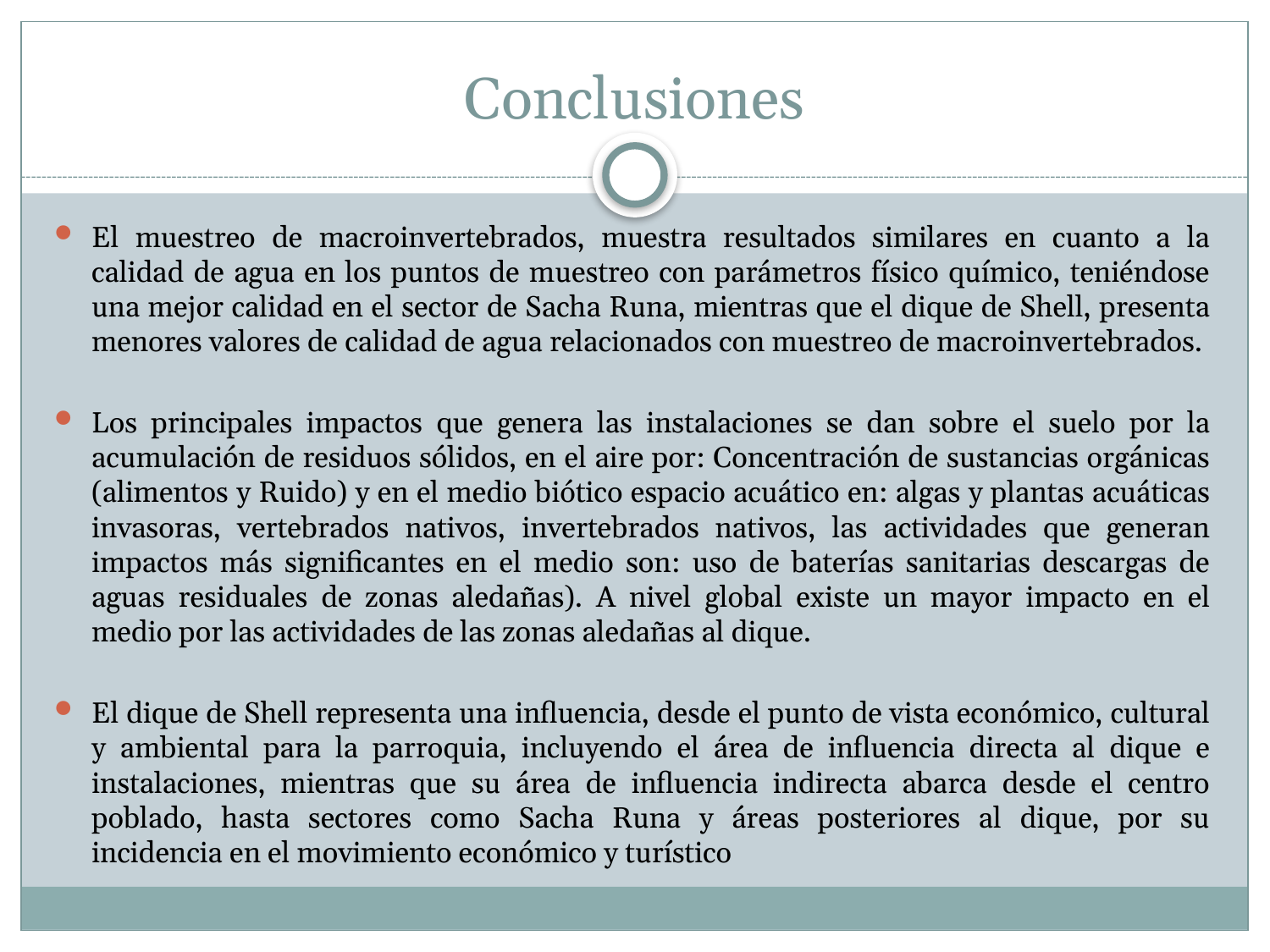

# Conclusiones
El muestreo de macroinvertebrados, muestra resultados similares en cuanto a la calidad de agua en los puntos de muestreo con parámetros físico químico, teniéndose una mejor calidad en el sector de Sacha Runa, mientras que el dique de Shell, presenta menores valores de calidad de agua relacionados con muestreo de macroinvertebrados.

Los principales impactos que genera las instalaciones se dan sobre el suelo por la acumulación de residuos sólidos, en el aire por: Concentración de sustancias orgánicas (alimentos y Ruido) y en el medio biótico espacio acuático en: algas y plantas acuáticas invasoras, vertebrados nativos, invertebrados nativos, las actividades que generan impactos más significantes en el medio son: uso de baterías sanitarias descargas de aguas residuales de zonas aledañas). A nivel global existe un mayor impacto en el medio por las actividades de las zonas aledañas al dique.

El dique de Shell representa una influencia, desde el punto de vista económico, cultural y ambiental para la parroquia, incluyendo el área de influencia directa al dique e instalaciones, mientras que su área de influencia indirecta abarca desde el centro poblado, hasta sectores como Sacha Runa y áreas posteriores al dique, por su incidencia en el movimiento económico y turístico